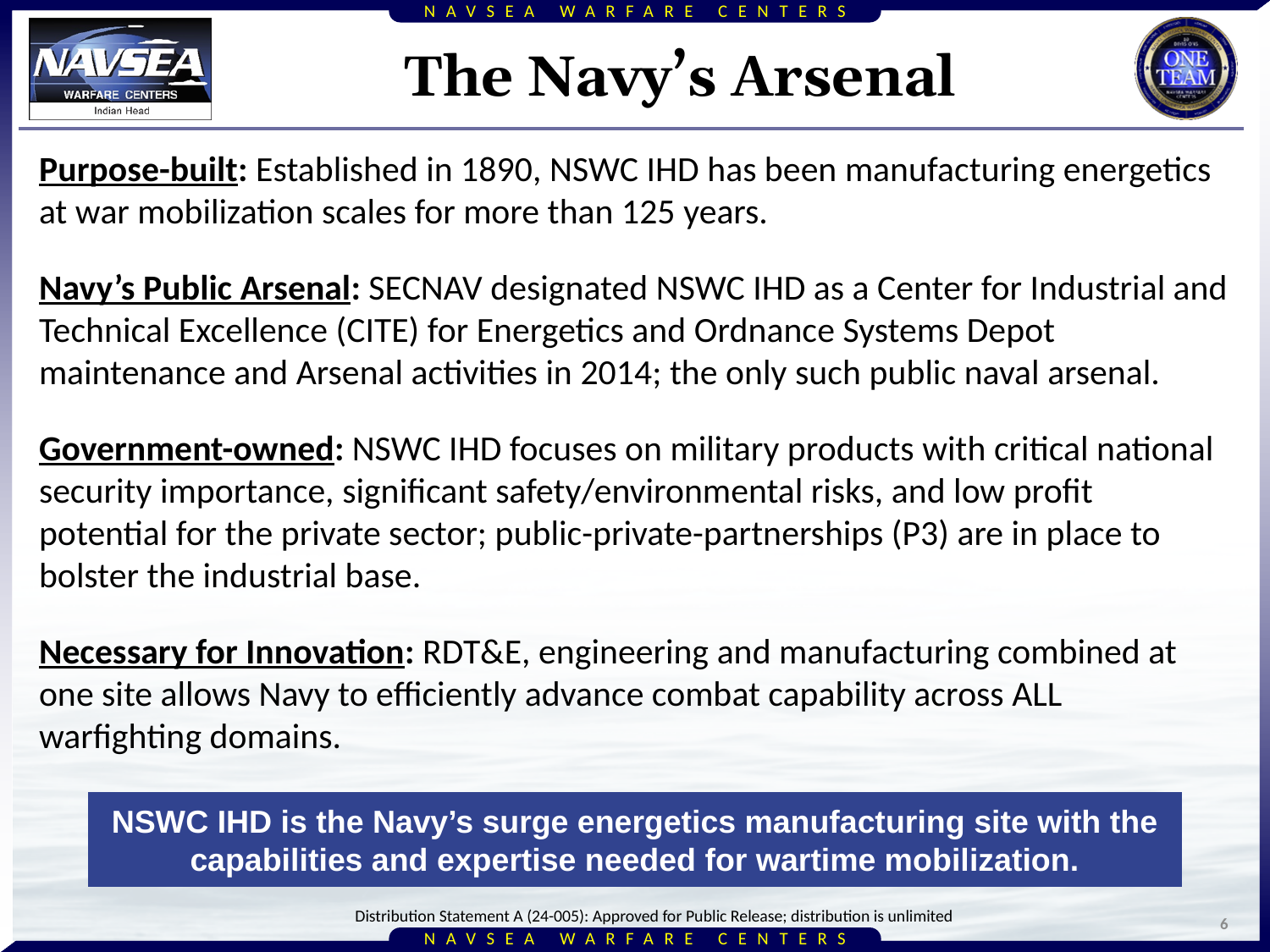

The Navy’s Arsenal
Purpose-built: Established in 1890, NSWC IHD has been manufacturing energetics at war mobilization scales for more than 125 years.

Navy’s Public Arsenal: SECNAV designated NSWC IHD as a Center for Industrial and Technical Excellence (CITE) for Energetics and Ordnance Systems Depot maintenance and Arsenal activities in 2014; the only such public naval arsenal.

Government-owned: NSWC IHD focuses on military products with critical national security importance, significant safety/environmental risks, and low profit potential for the private sector; public-private-partnerships (P3) are in place to bolster the industrial base.

Necessary for Innovation: RDT&E, engineering and manufacturing combined at one site allows Navy to efficiently advance combat capability across ALL warfighting domains.
NSWC IHD is the Navy’s surge energetics manufacturing site with the capabilities and expertise needed for wartime mobilization.
6